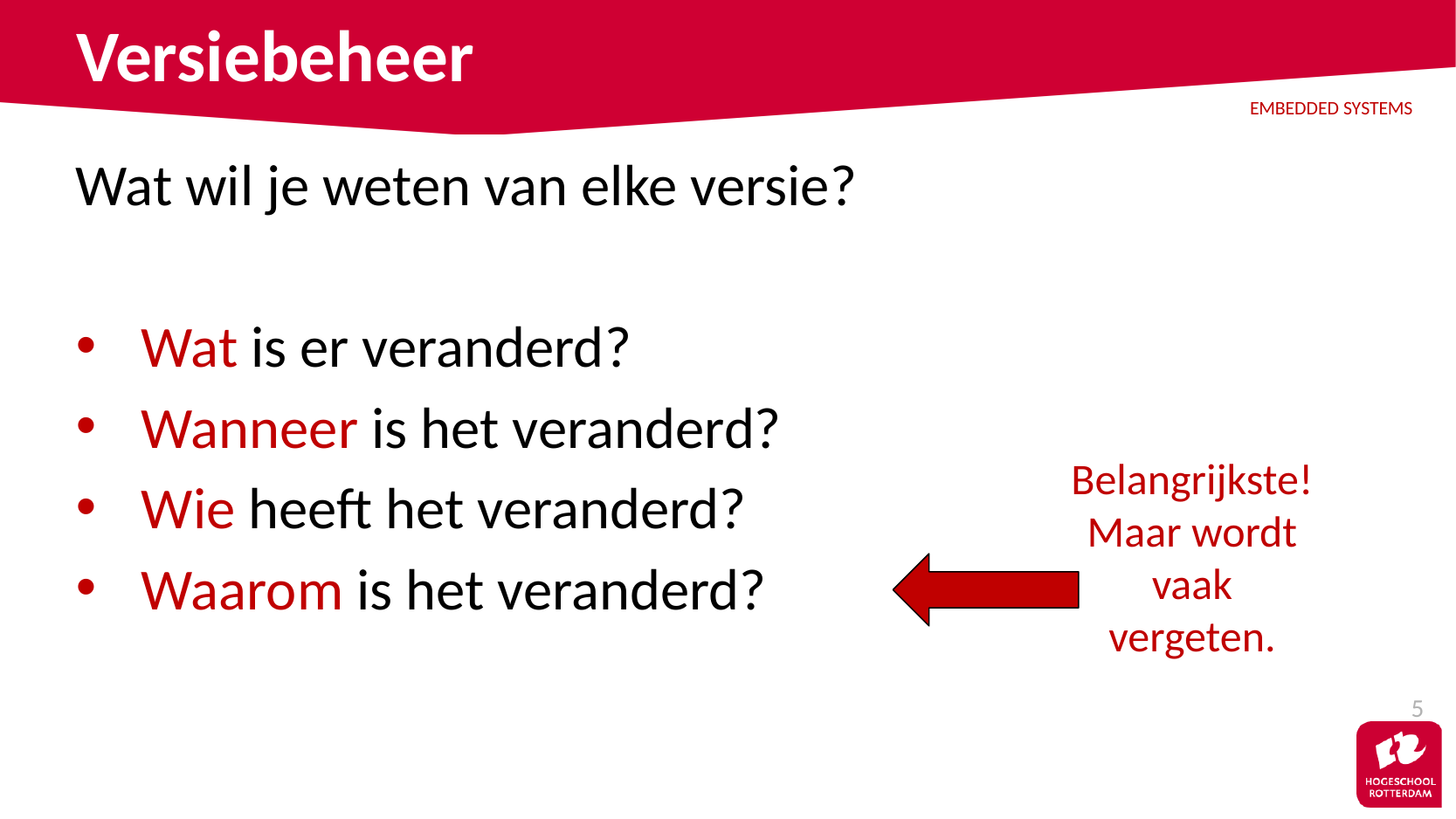

# Versiebeheer
Wat wil je weten van elke versie?

Wat is er veranderd?
Wanneer is het veranderd?
Wie heeft het veranderd?
Waarom is het veranderd?

Belangrijkste! Maar wordt vaak vergeten.

5